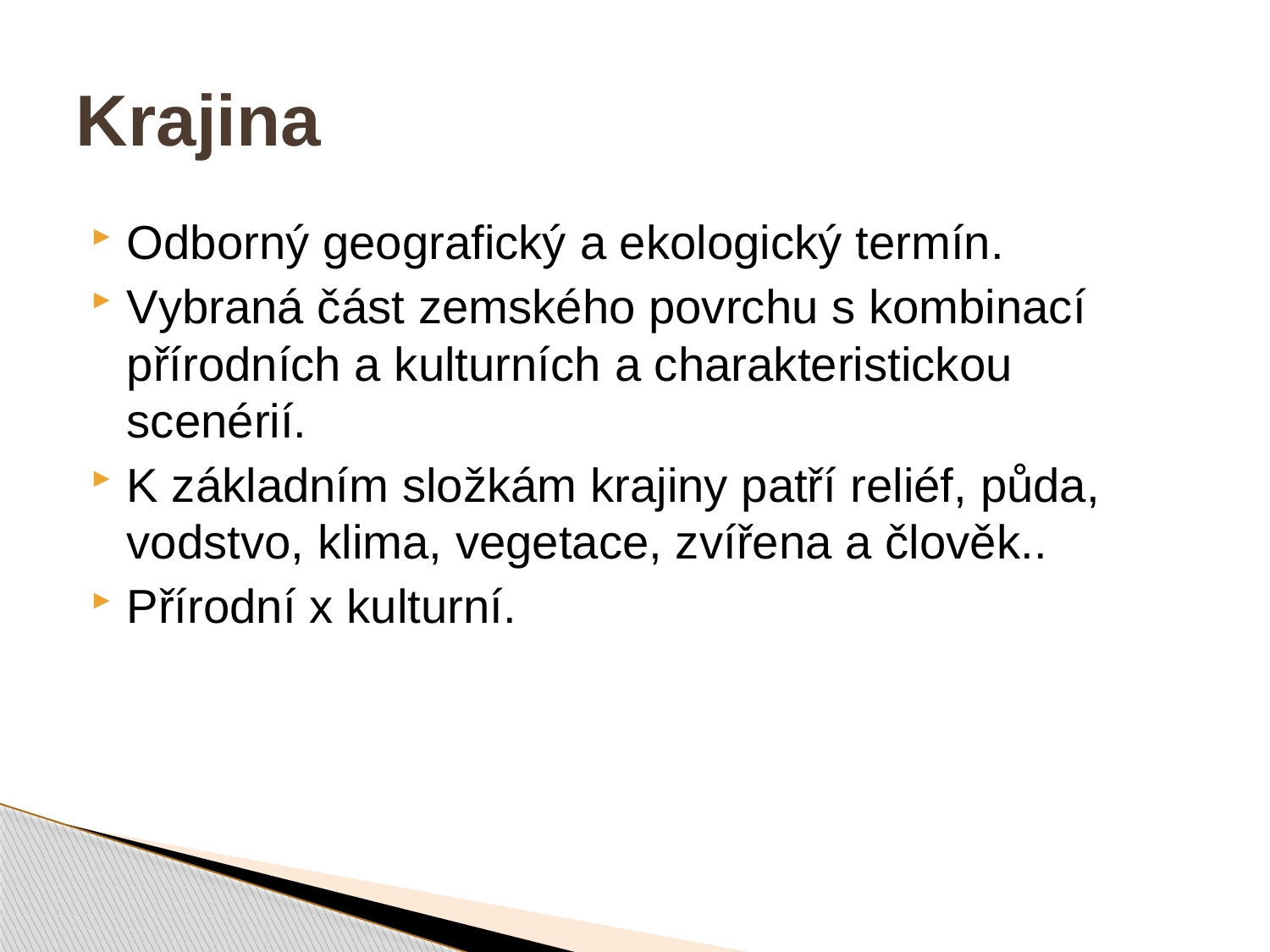

# Krajina
Odborný geografický a ekologický termín.
Vybraná část zemského povrchu s kombinací přírodních a kulturních a charakteristickou scenérií.
K základním složkám krajiny patří reliéf, půda, vodstvo, klima, vegetace, zvířena a člověk..
Přírodní x kulturní.